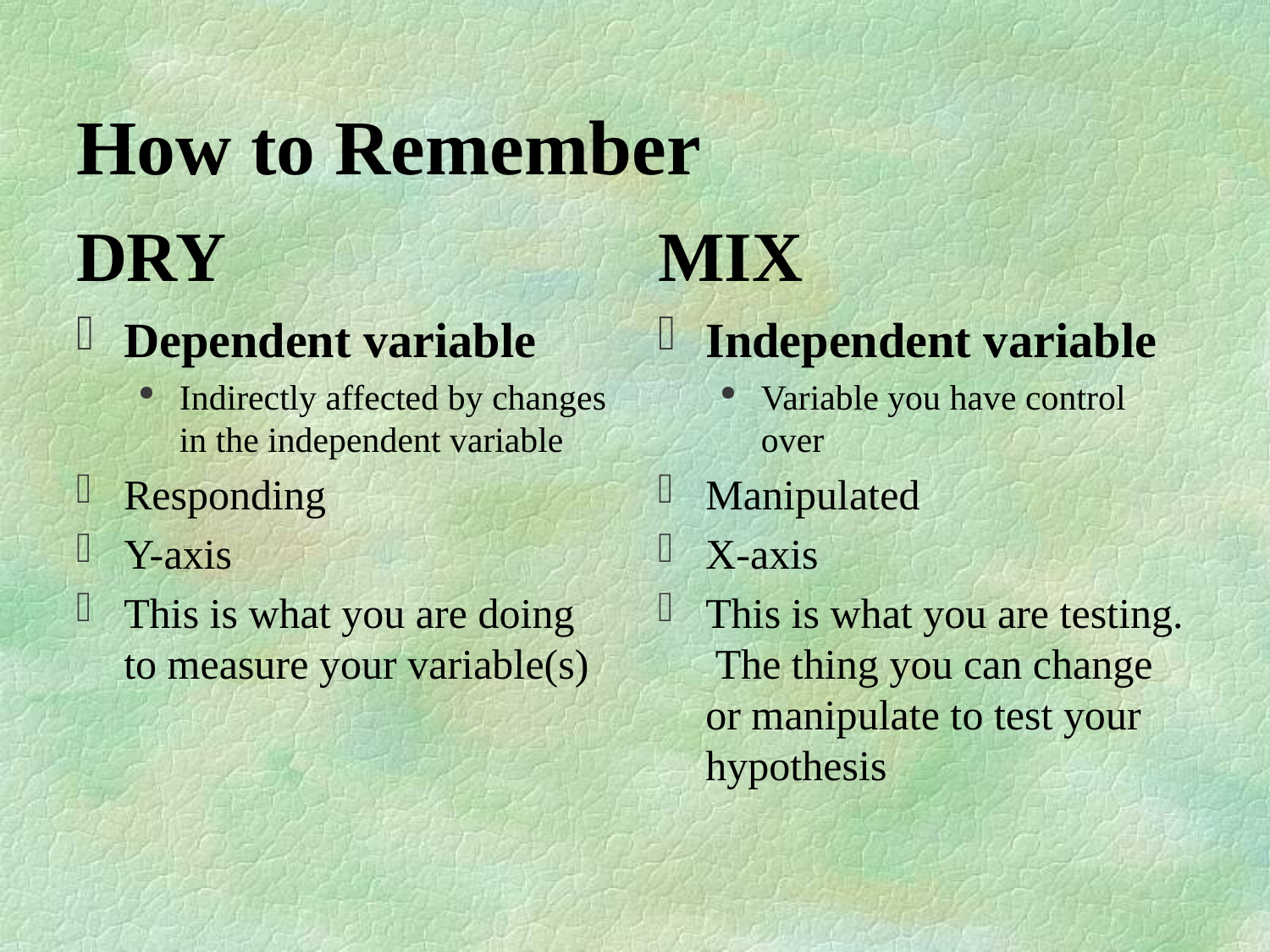

# How to Remember
DRY
MIX
Dependent variable
Indirectly affected by changes in the independent variable
Responding
Y-axis
This is what you are doing to measure your variable(s)
Independent variable
Variable you have control over
Manipulated
X-axis
This is what you are testing.  The thing you can change or manipulate to test your hypothesis